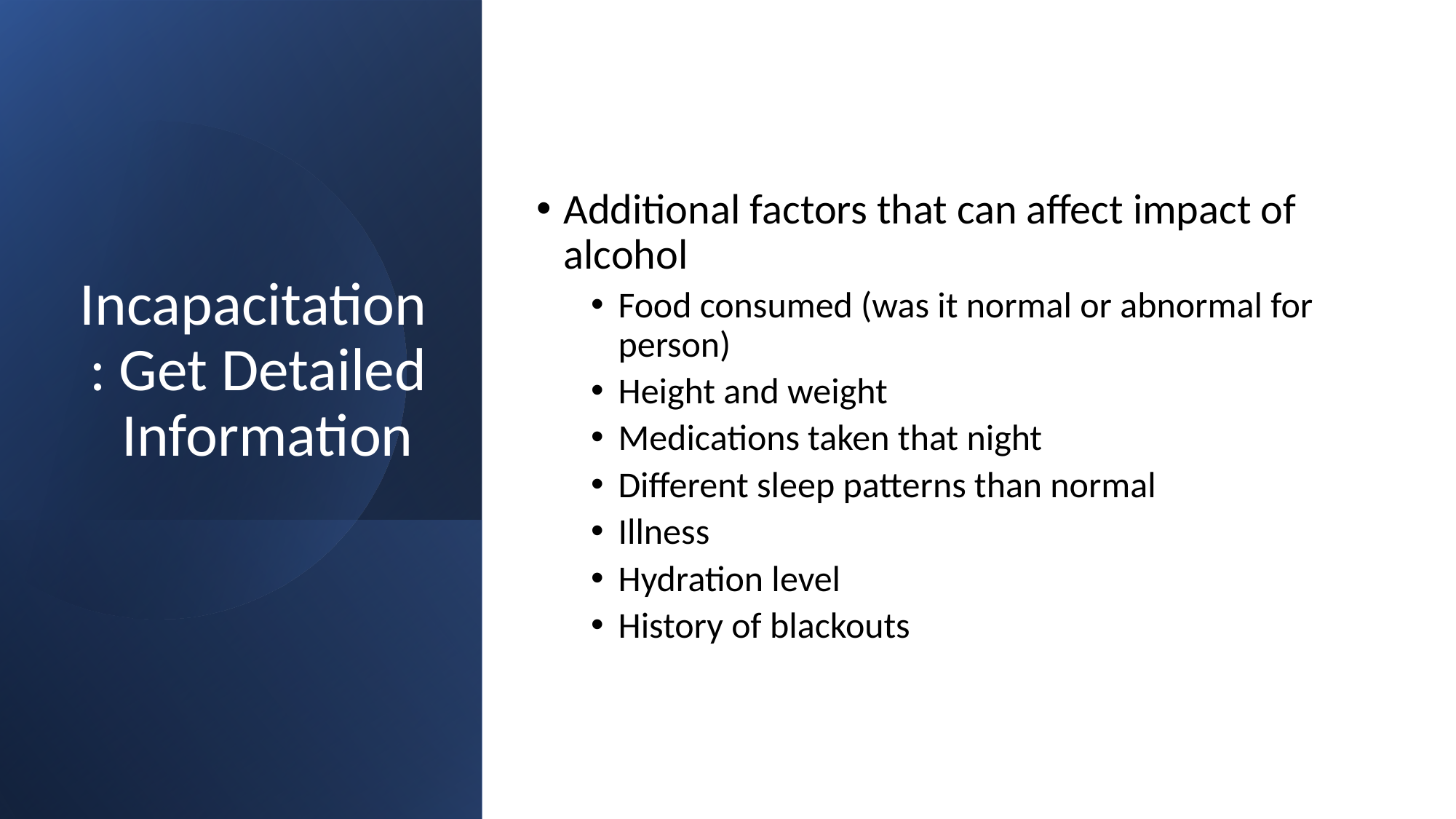

Additional factors that can affect impact of alcohol
Food consumed (was it normal or abnormal for person)
Height and weight
Medications taken that night
Different sleep patterns than normal
Illness
Hydration level
History of blackouts
# Incapacitation: Get Detailed Information